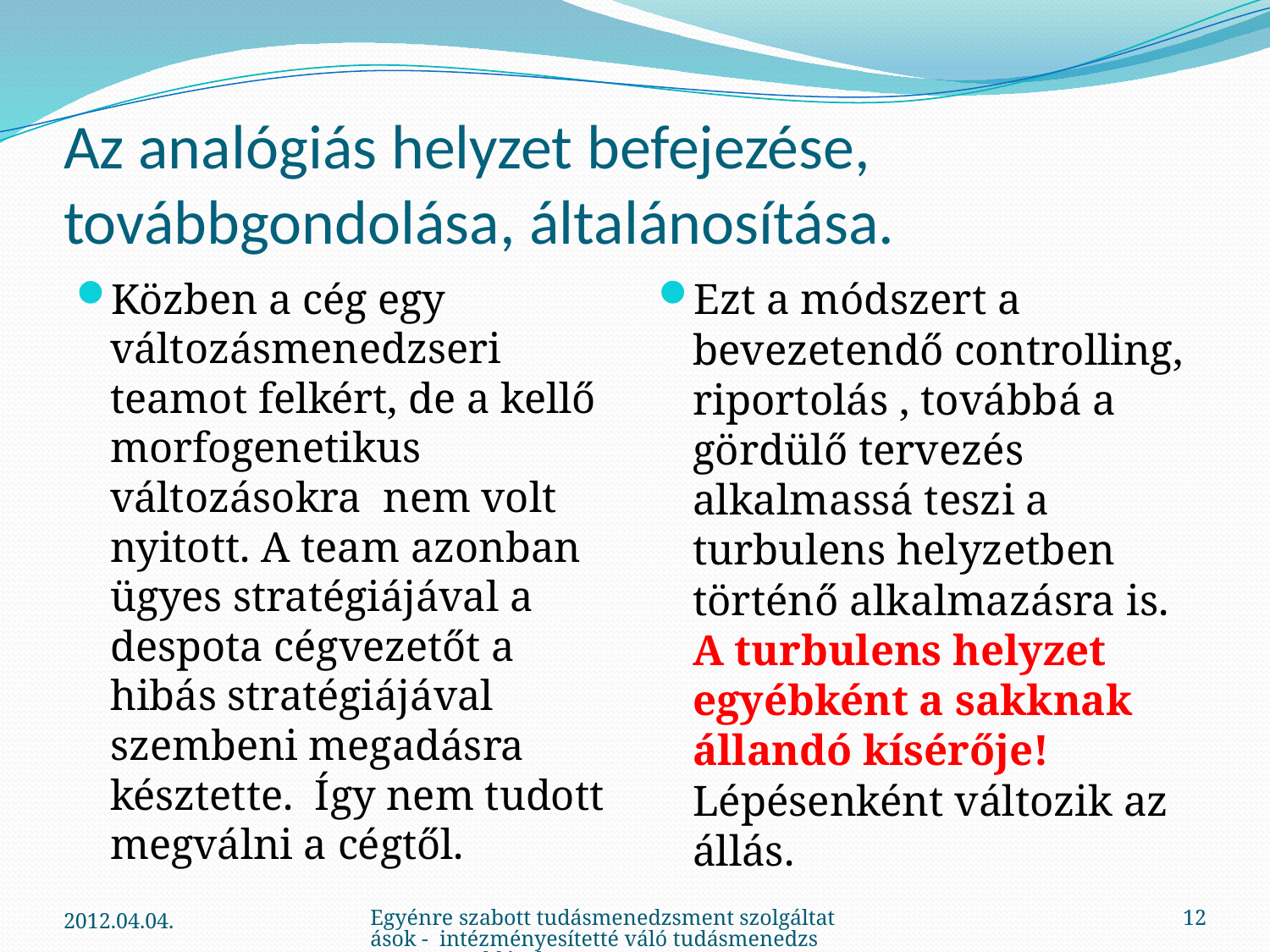

# Az analógiás helyzet befejezése, továbbgondolása, általánosítása.
Közben a cég egy változásmenedzseri teamot felkért, de a kellő morfogenetikus változásokra  nem volt nyitott. A team azonban ügyes stratégiájával a despota cégvezetőt a hibás stratégiájával szembeni megadásra késztette.  Így nem tudott megválni a cégtől.
Ezt a módszert a bevezetendő controlling, riportolás , továbbá a gördülő tervezés alkalmassá teszi a turbulens helyzetben történő alkalmazásra is. A turbulens helyzet egyébként a sakknak állandó kísérője! Lépésenként változik az állás.
2012.04.04.
Egyénre szabott tudásmenedzsment szolgáltatások -  intézményesítetté váló tudásmenedzsment megoldások
12